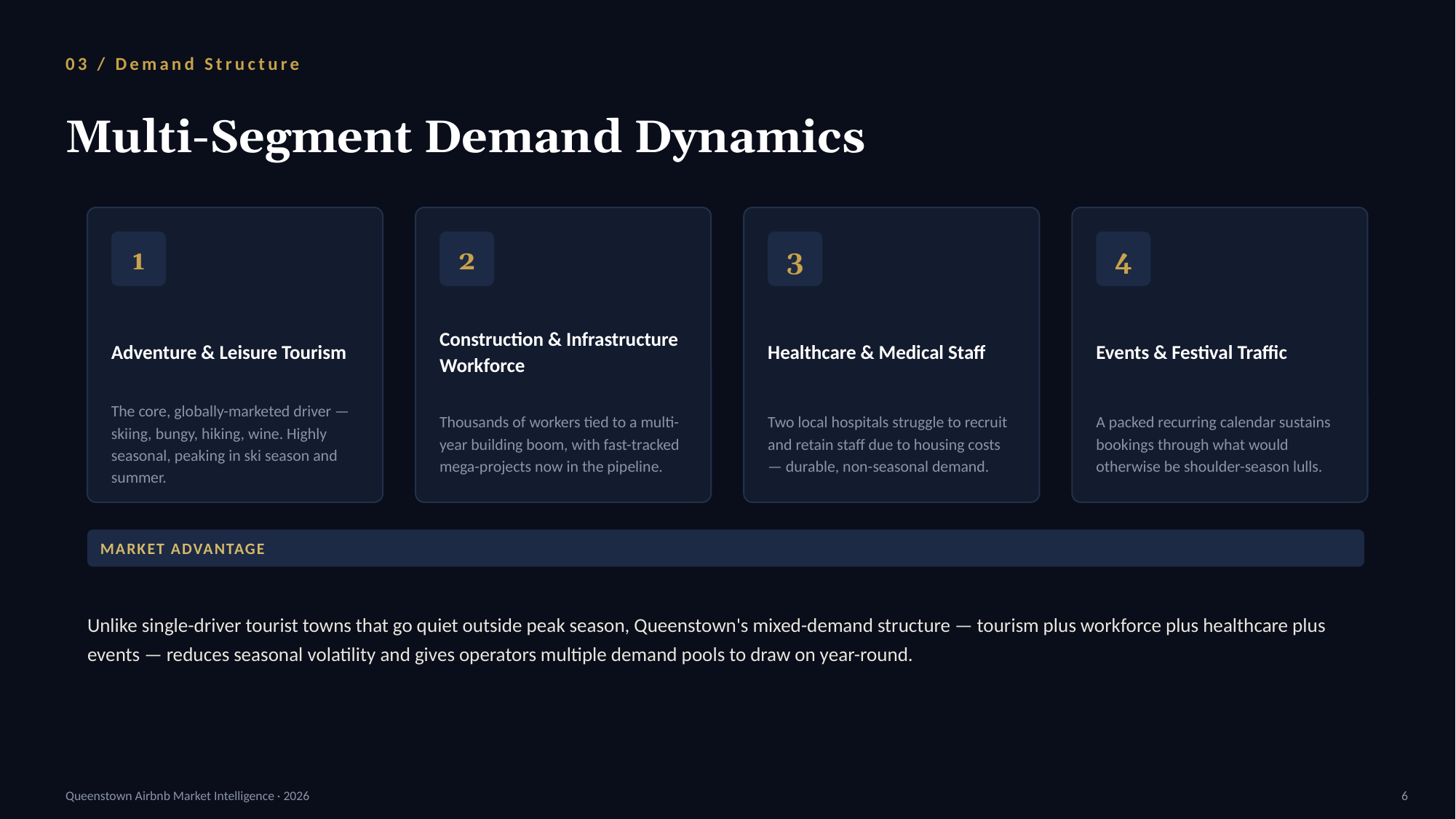

03 / Demand Structure
Multi-Segment Demand Dynamics

1

2

3

4
Adventure & Leisure Tourism
Construction & Infrastructure Workforce
Healthcare & Medical Staff
Events & Festival Traffic
The core, globally-marketed driver — skiing, bungy, hiking, wine. Highly seasonal, peaking in ski season and summer.
Thousands of workers tied to a multi-year building boom, with fast-tracked mega-projects now in the pipeline.
Two local hospitals struggle to recruit and retain staff due to housing costs — durable, non-seasonal demand.
A packed recurring calendar sustains bookings through what would otherwise be shoulder-season lulls.

MARKET ADVANTAGE
Unlike single-driver tourist towns that go quiet outside peak season, Queenstown's mixed-demand structure — tourism plus workforce plus healthcare plus events — reduces seasonal volatility and gives operators multiple demand pools to draw on year-round.
Queenstown Airbnb Market Intelligence · 2026
6